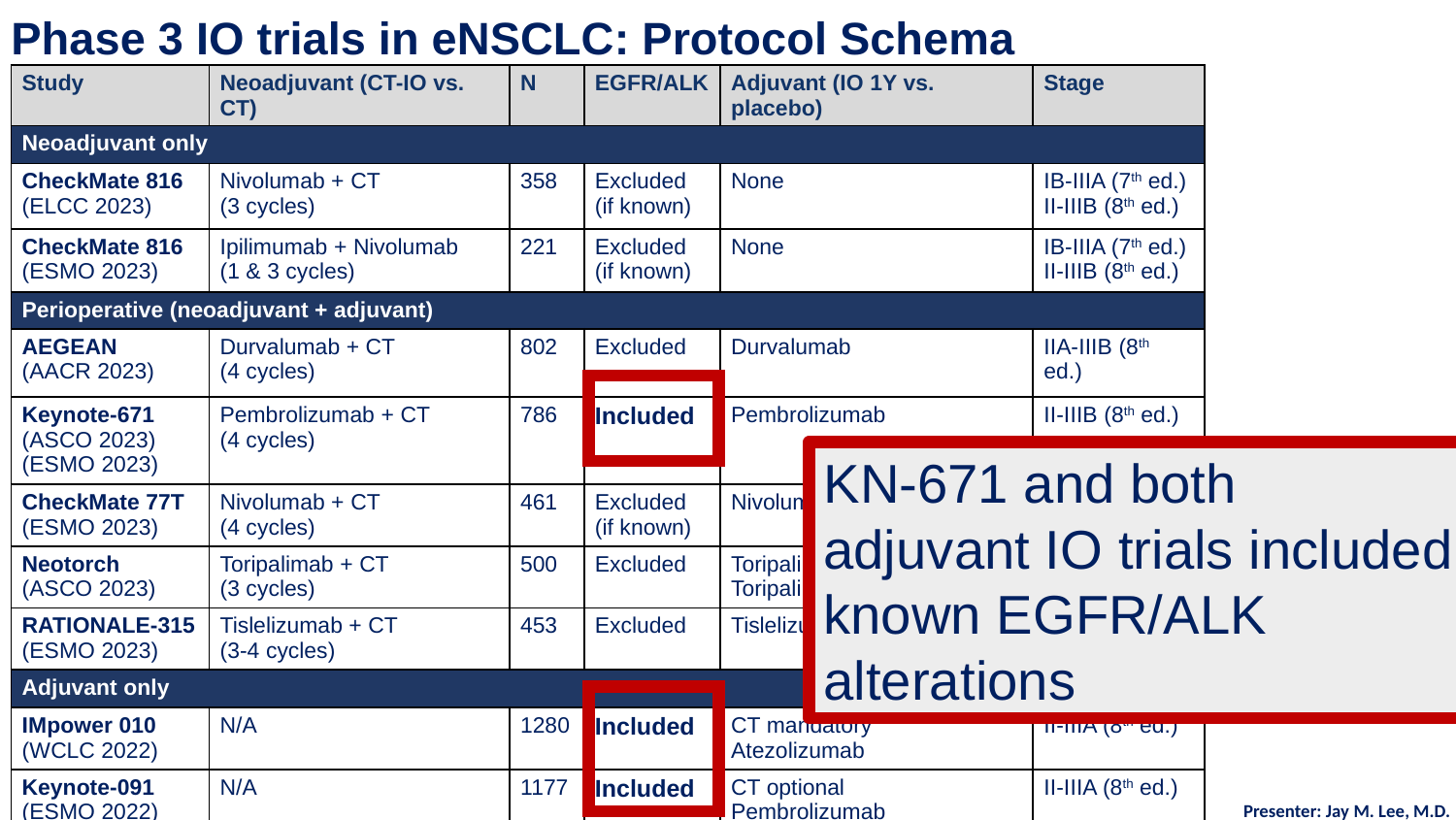

# Phase 3 IO trials in eNSCLC: Protocol Schema
| Study | Neoadjuvant (CT-IO vs. CT) | N | EGFR/ALK | Adjuvant (IO 1Y vs. placebo) | Stage |
| --- | --- | --- | --- | --- | --- |
| Neoadjuvant only |  |  |  |  |  |
| CheckMate 816 (ELCC 2023) | Nivolumab + CT (3 cycles) | 358 | Excluded (if known) | None | IB-IIIA (7th ed.) II-IIIB (8th ed.) |
| CheckMate 816 (ESMO 2023) | Ipilimumab + Nivolumab (1 & 3 cycles) | 221 | Excluded (if known) | None | IB-IIIA (7th ed.) II-IIIB (8th ed.) |
| Perioperative (neoadjuvant + adjuvant) |  |  |  |  |  |
| AEGEAN (AACR 2023) | Durvalumab + CT (4 cycles) | 802 | Excluded | Durvalumab | IIA-IIIB (8th ed.) |
| Keynote-671 (ASCO 2023) (ESMO 2023) | Pembrolizumab + CT (4 cycles) | 786 | Included | Pembrolizumab | II-IIIB (8th ed.) |
| CheckMate 77T (ESMO 2023) | Nivolumab + CT (4 cycles) | 461 | Excluded (if known) | Nivolumab | II-IIIB (8th ed.) |
| Neotorch (ASCO 2023) | Toripalimab + CT (3 cycles) | 500 | Excluded | Toripalimab + CT (1 cycle), Toripalimab | II-III |
| RATIONALE-315 (ESMO 2023) | Tislelizumab + CT (3-4 cycles) | 453 | Excluded | Tislelizumab (8 cycles) | II-IIIA |
| Adjuvant only |  |  |  |  |  |
| IMpower 010 (WCLC 2022) | N/A | 1280 | Included | CT mandatory Atezolizumab | II-IIIA (8th ed.) |
| Keynote-091 (ESMO 2022) | N/A | 1177 | Included | CT optional Pembrolizumab | II-IIIA (8th ed.) |

KN-671 and both adjuvant IO trials included known EGFR/ALK alterations

Presenter: Jay M. Lee, M.D.